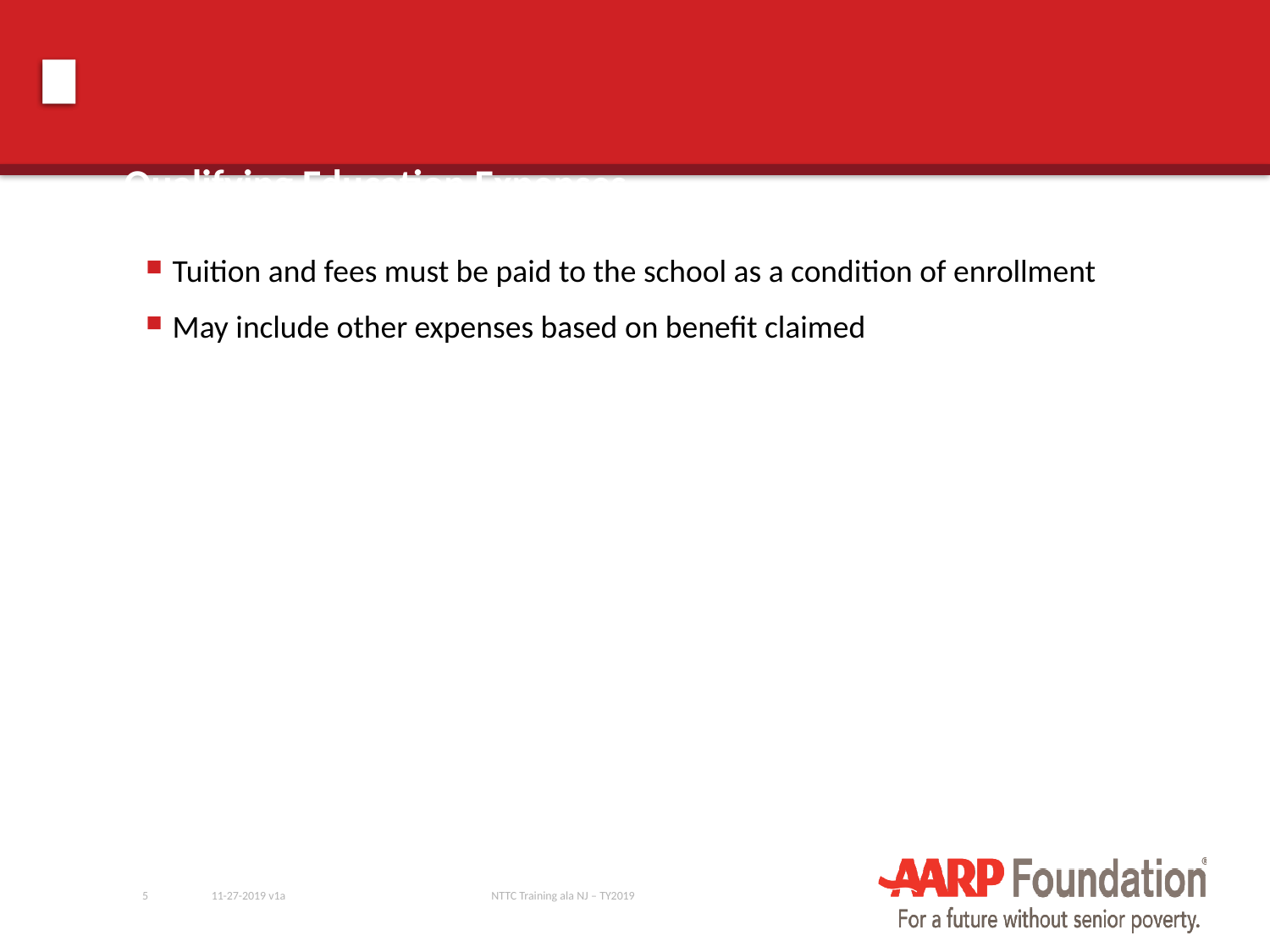

# Qualifying Education Expenses
Tuition and fees must be paid to the school as a condition of enrollment
May include other expenses based on benefit claimed

5
11-27-2019 v1a
NTTC Training ala NJ – TY2019